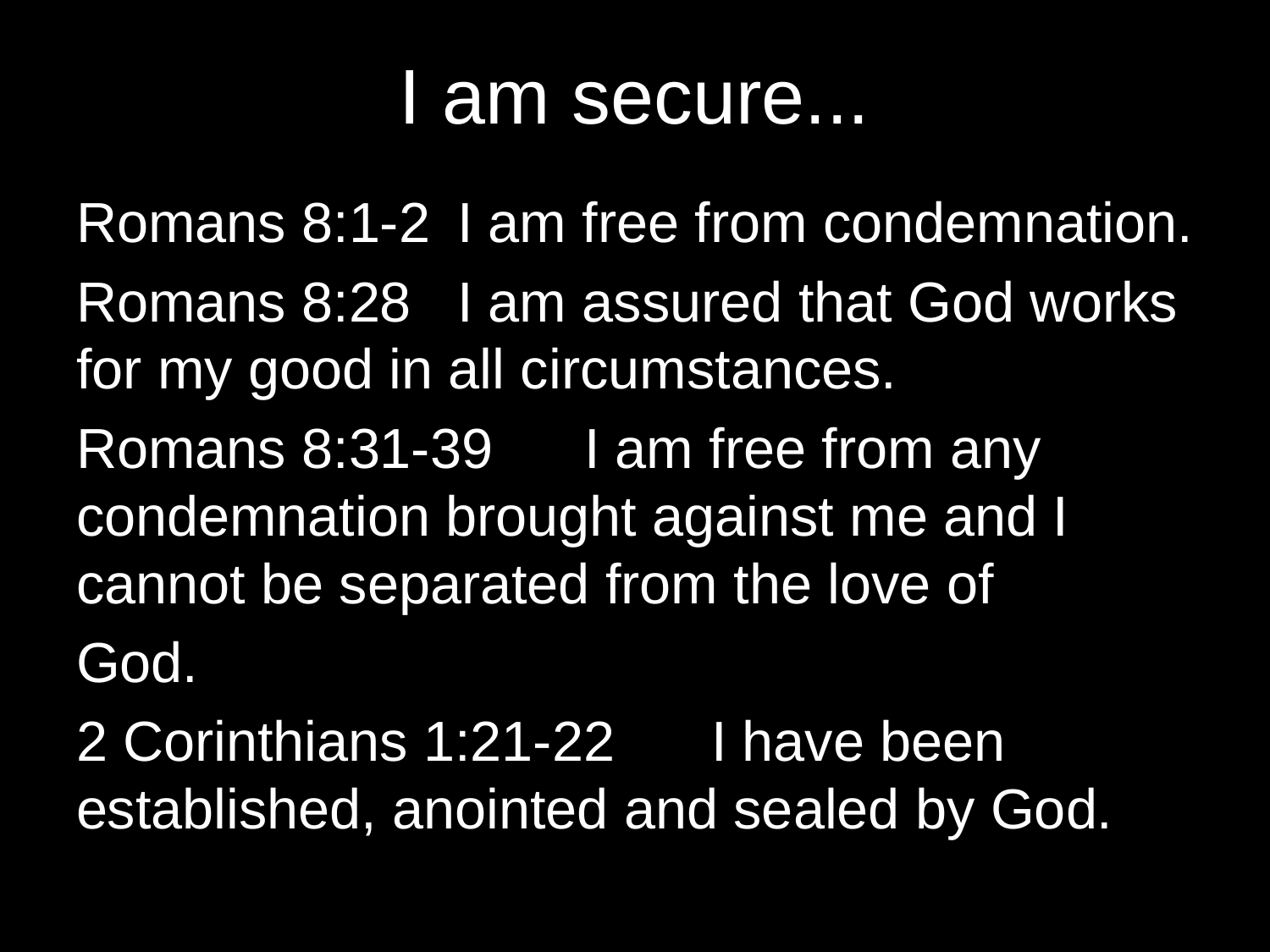

# I am secure...
Romans 8:1-2 	I am free from condemnation.
Romans 8:28 	I am assured that God works for my good in all circumstances.
Romans 8:31-39 	I am free from any condemnation brought against me and I cannot be separated from the love of
God.
2 Corinthians 1:21-22 	I have been established, anointed and sealed by God.